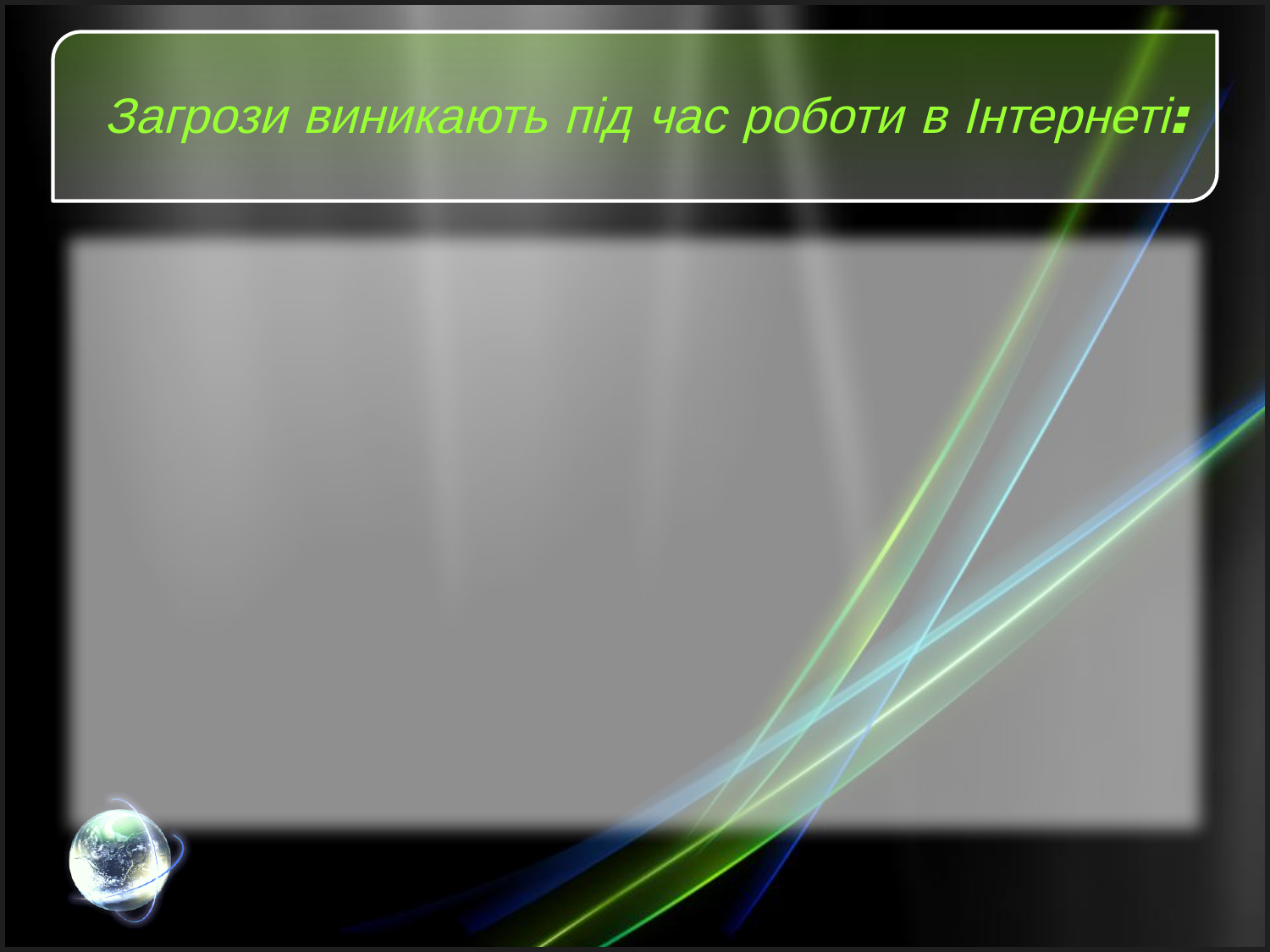

# Загрози виникають під час роботи в Інтернеті: